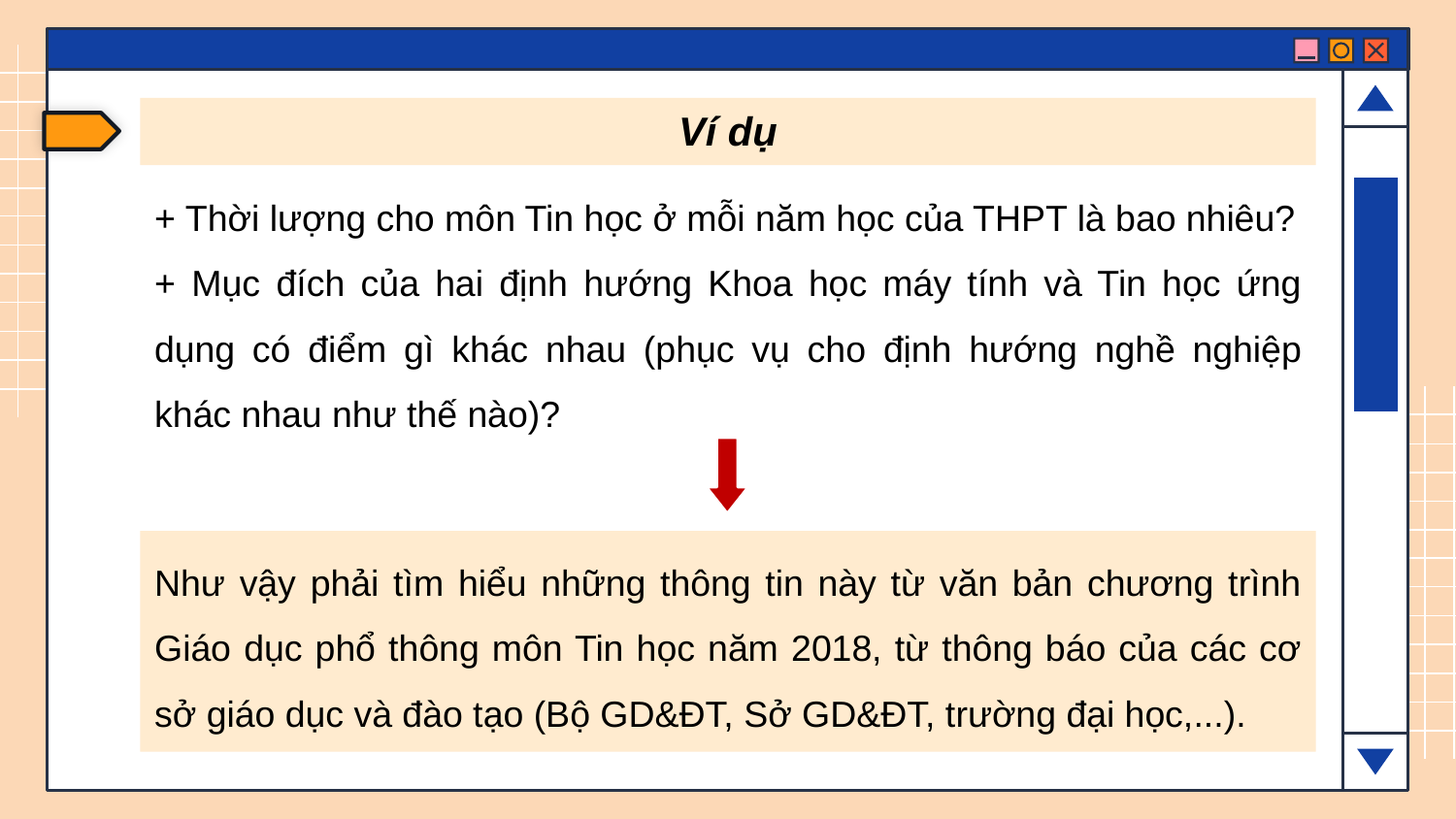

Ví dụ

+ Thời lượng cho môn Tin học ở mỗi năm học của THPT là bao nhiêu?
+ Mục đích của hai định hướng Khoa học máy tính và Tin học ứng dụng có điểm gì khác nhau (phục vụ cho định hướng nghề nghiệp khác nhau như thế nào)?

Như vậy phải tìm hiểu những thông tin này từ văn bản chương trình Giáo dục phổ thông môn Tin học năm 2018, từ thông báo của các cơ sở giáo dục và đào tạo (Bộ GD&ĐT, Sở GD&ĐT, trường đại học,...).